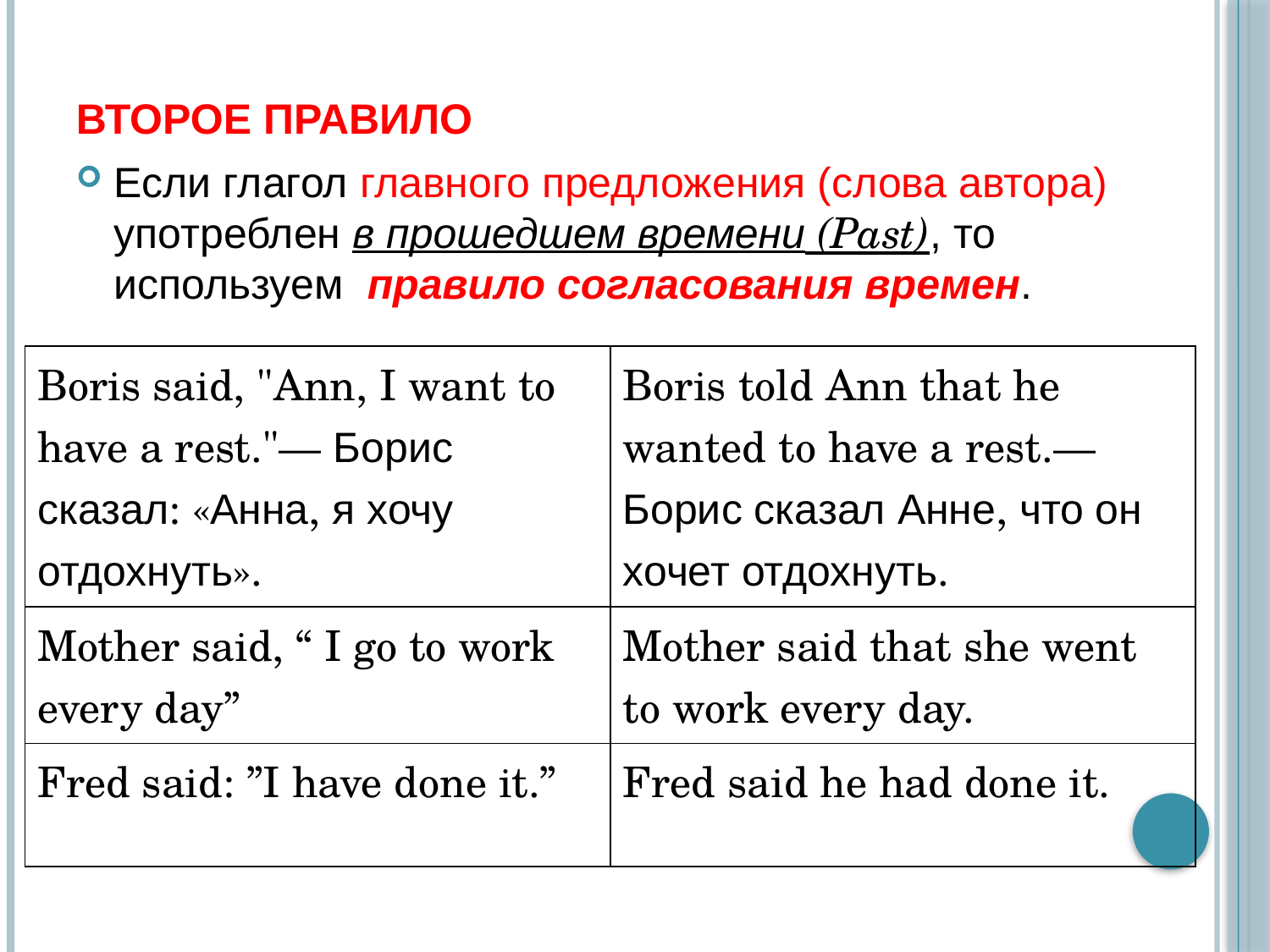

# Второе правило
Если глагол главного предложения (слова автора) употреблен в прошедшем времени (Past), то используем  правило согласования времен.
| Boris said, "Ann, I want to have a rest."— Борис сказал: «Анна, я хочу отдохнуть». | Boris told Ann that he wanted to have a rest.— Борис сказал Анне, что он хочет отдохнуть. |
| --- | --- |
| Mother said, “ I go to work every day” | Mother said that she went to work every day. |
| Fred said: ”I have done it.” | Fred said he had done it. |